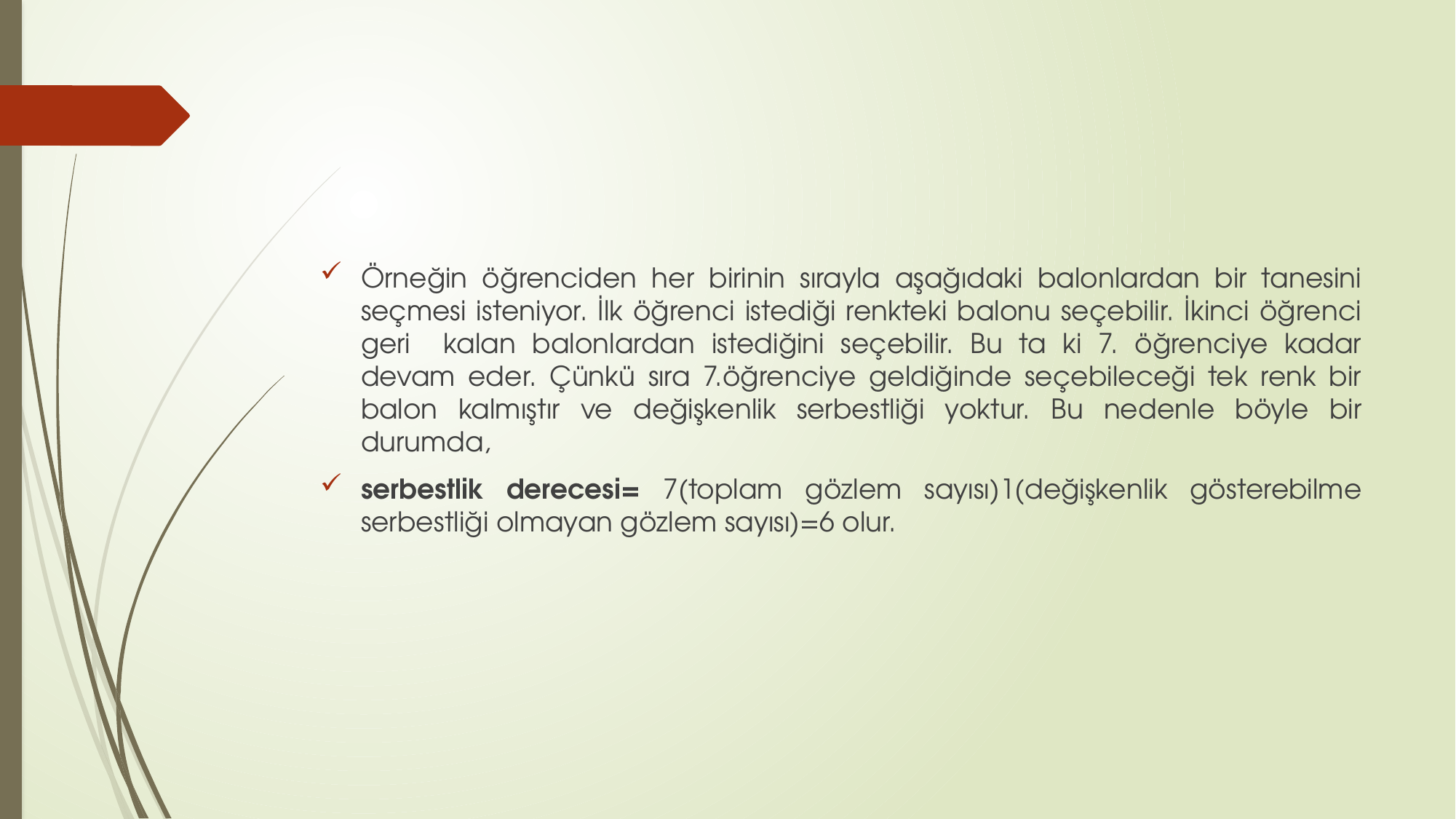

#
Örneğin öğrenciden her birinin sırayla aşağıdaki balonlardan bir tanesini seçmesi isteniyor. İlk öğrenci istediği renkteki balonu seçebilir. İkinci öğrenci geri  kalan balonlardan istediğini seçebilir. Bu ta ki 7. öğrenciye kadar devam eder. Çünkü sıra 7.öğrenciye geldiğinde seçebileceği tek renk bir balon kalmıştır ve değişkenlik serbestliği yoktur. Bu nedenle böyle bir durumda,
serbestlik derecesi= 7(toplam gözlem sayısı)1(değişkenlik gösterebilme serbestliği olmayan gözlem sayısı)=6 olur.